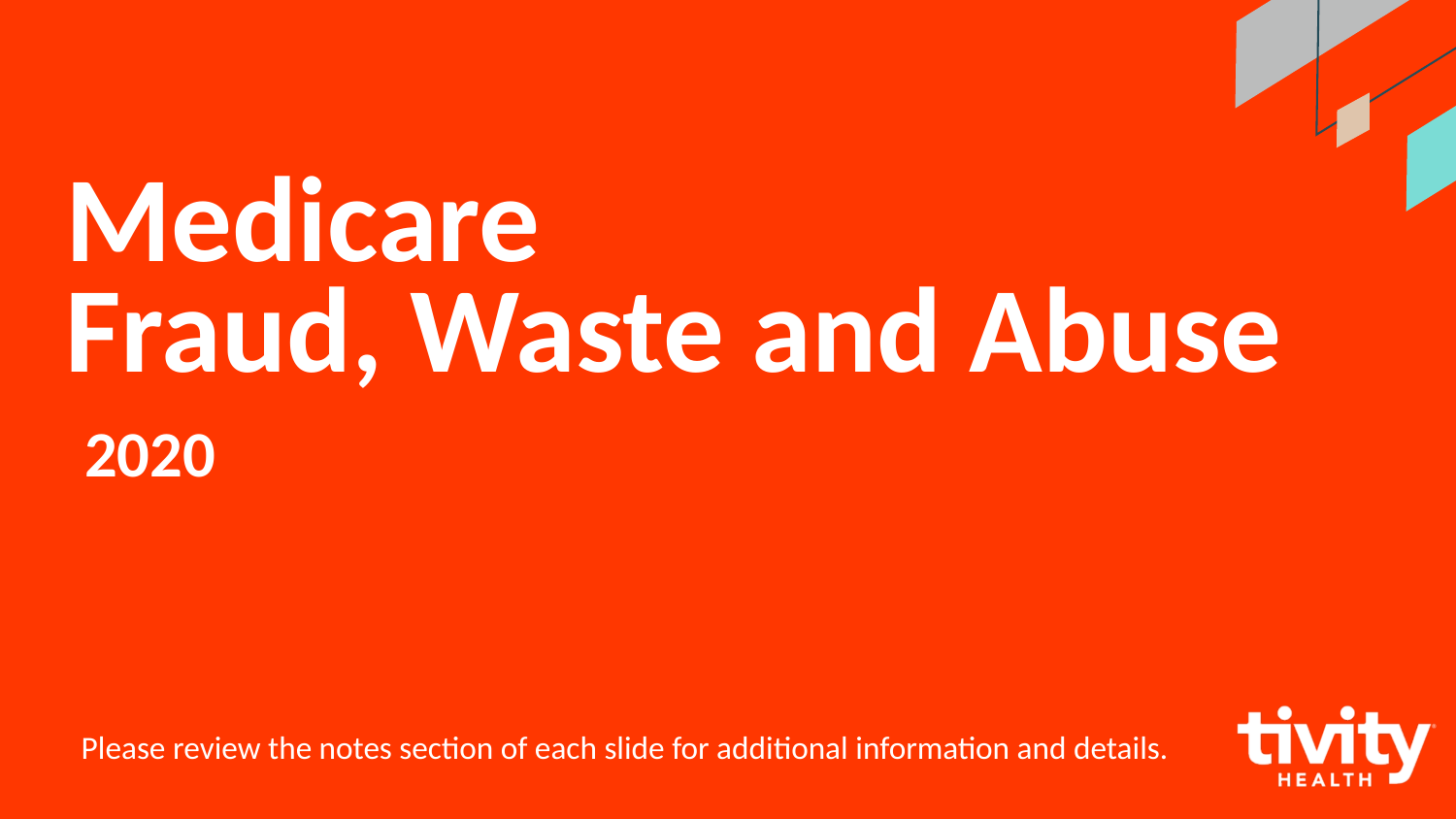

# Medicare Fraud, Waste and Abuse
2020
Please review the notes section of each slide for additional information and details.